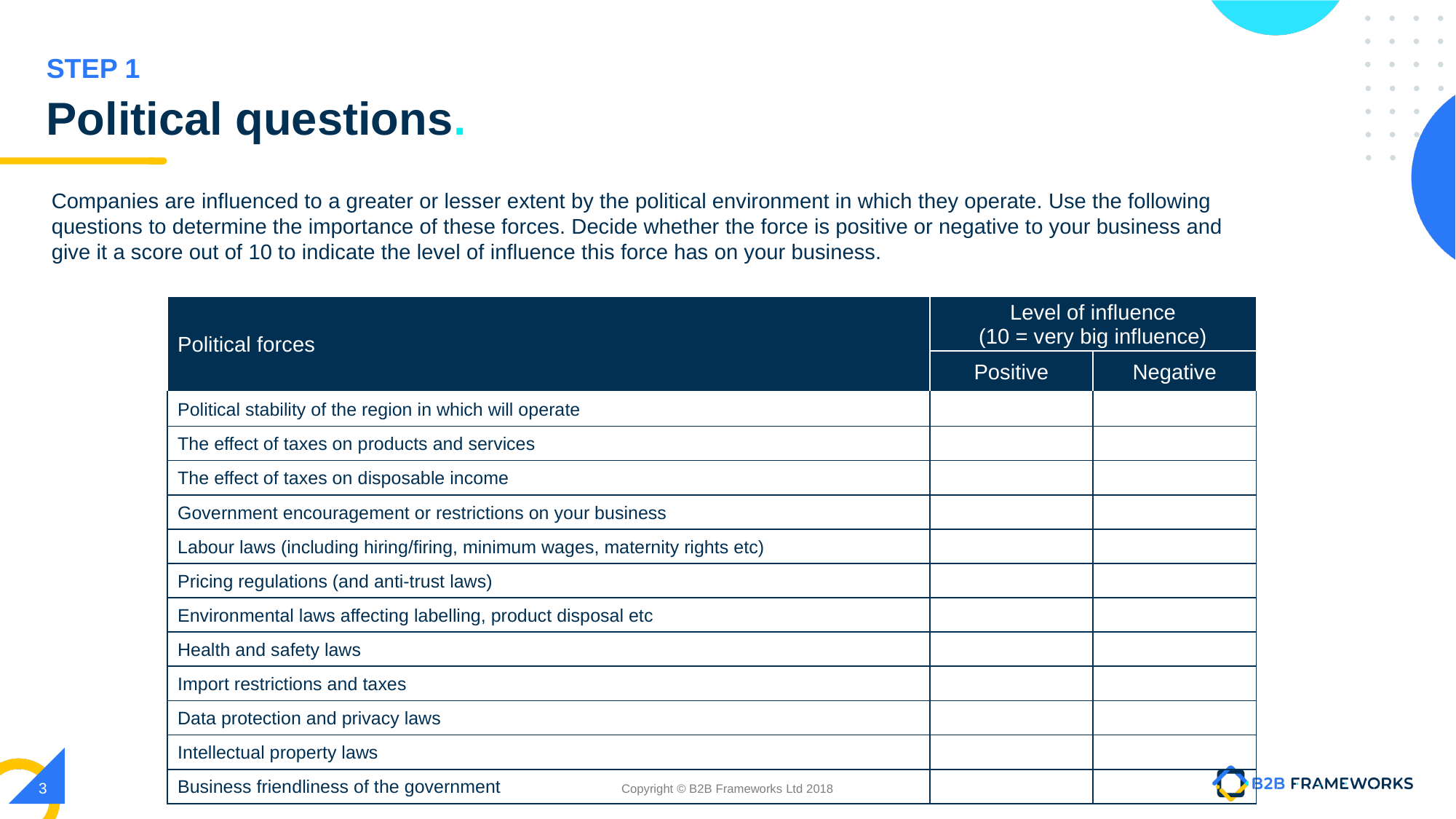

# Political questions.
Companies are influenced to a greater or lesser extent by the political environment in which they operate. Use the following questions to determine the importance of these forces. Decide whether the force is positive or negative to your business and give it a score out of 10 to indicate the level of influence this force has on your business.
| Political forces | Level of influence (10 = very big influence) |  |
| --- | --- | --- |
|  | Positive | Negative |
| Political stability of the region in which will operate |  |  |
| The effect of taxes on products and services |  |  |
| The effect of taxes on disposable income |  |  |
| Government encouragement or restrictions on your business |  |  |
| Labour laws (including hiring/firing, minimum wages, maternity rights etc) |  |  |
| Pricing regulations (and anti-trust laws) |  |  |
| Environmental laws affecting labelling, product disposal etc |  |  |
| Health and safety laws |  |  |
| Import restrictions and taxes |  |  |
| Data protection and privacy laws |  |  |
| Intellectual property laws |  |  |
| Business friendliness of the government |  |  |
3
Copyright © B2B Frameworks Ltd 2018